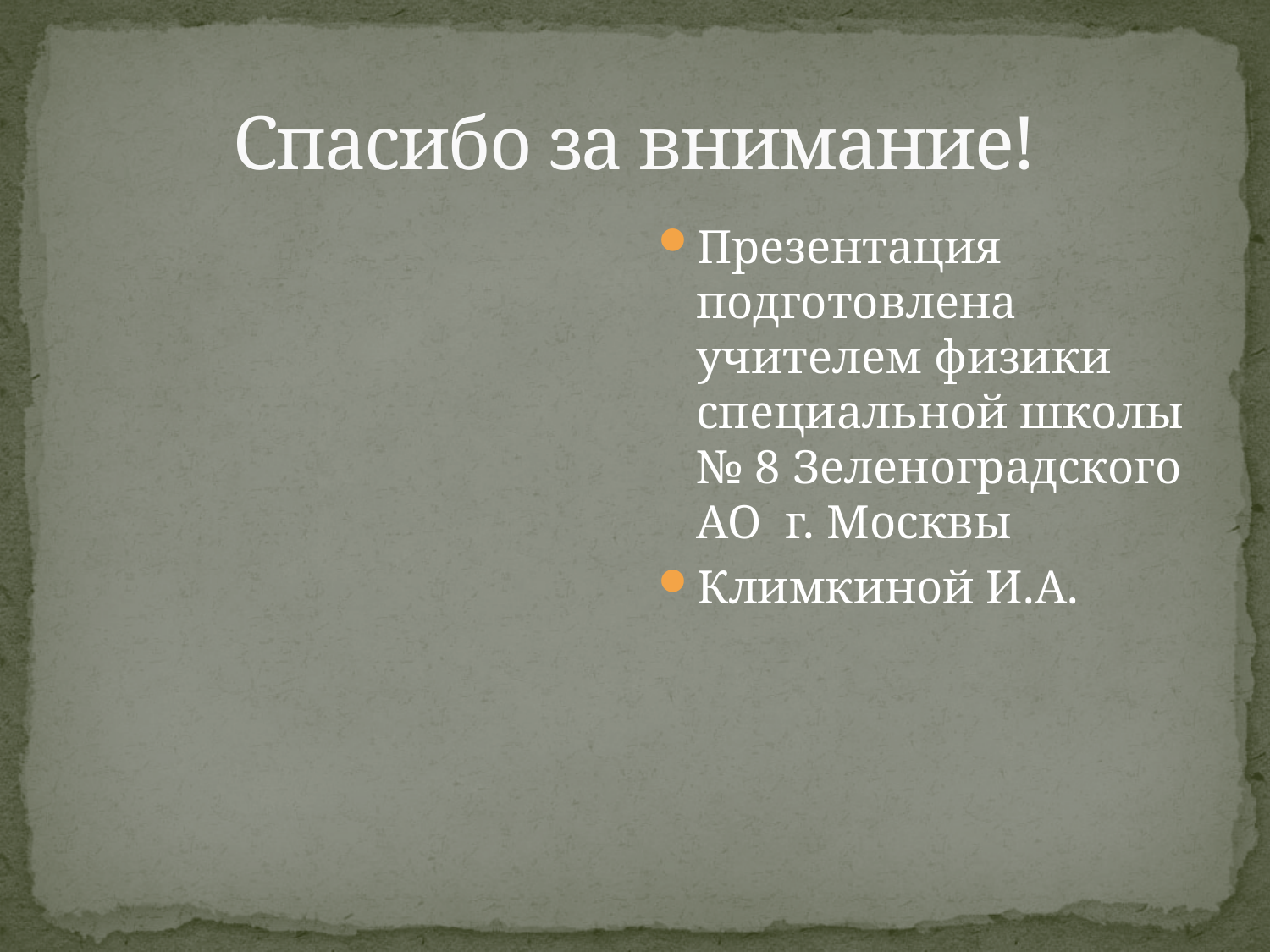

# Спасибо за внимание!

Презентация подготовлена учителем физики специальной школы № 8 Зеленоградского АО  г. Москвы
Климкиной И.А.